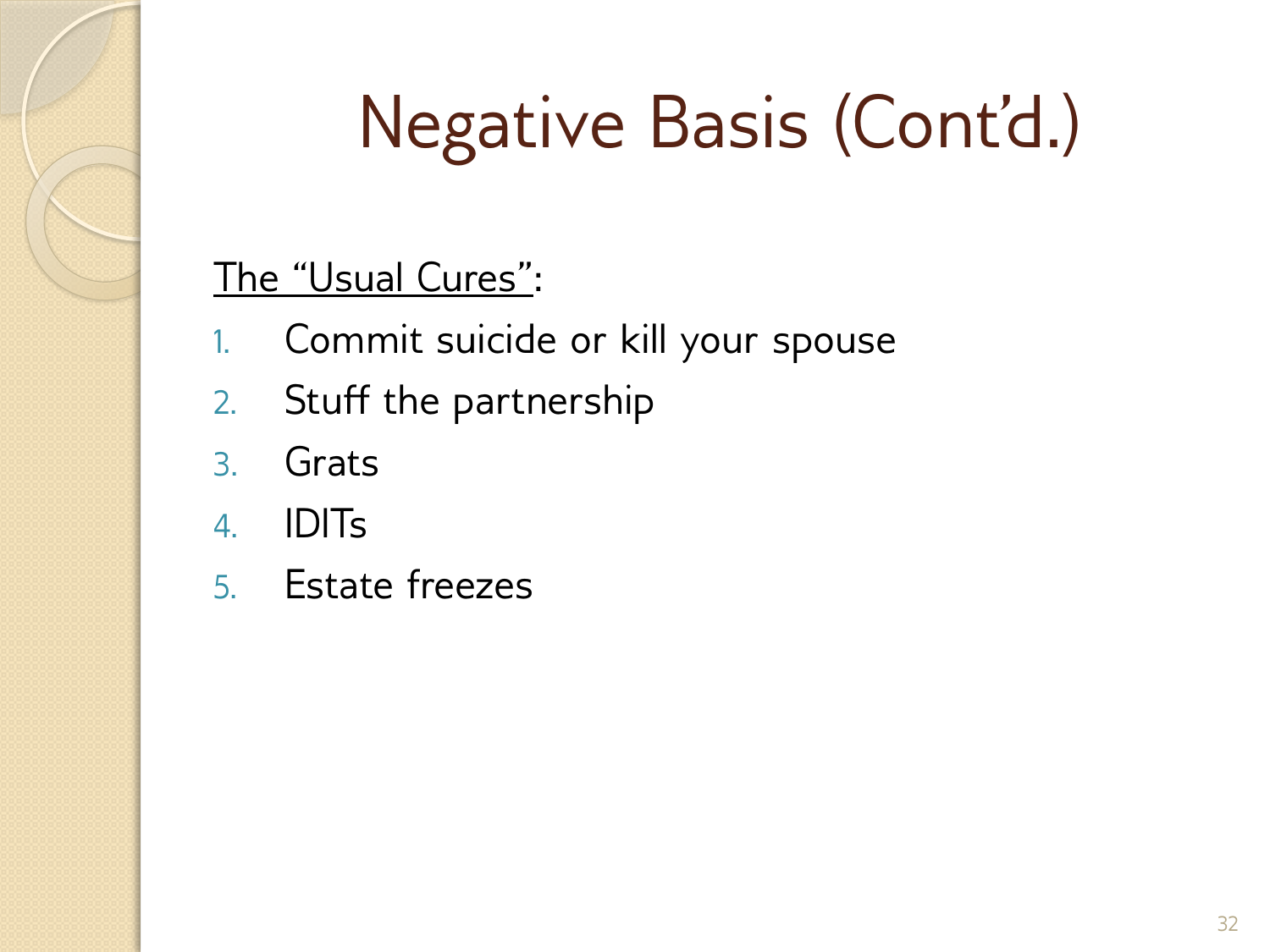

# Negative Basis (Cont’d.)
The “Usual Cures”:
Commit suicide or kill your spouse
Stuff the partnership
Grats
IDITs
Estate freezes
32